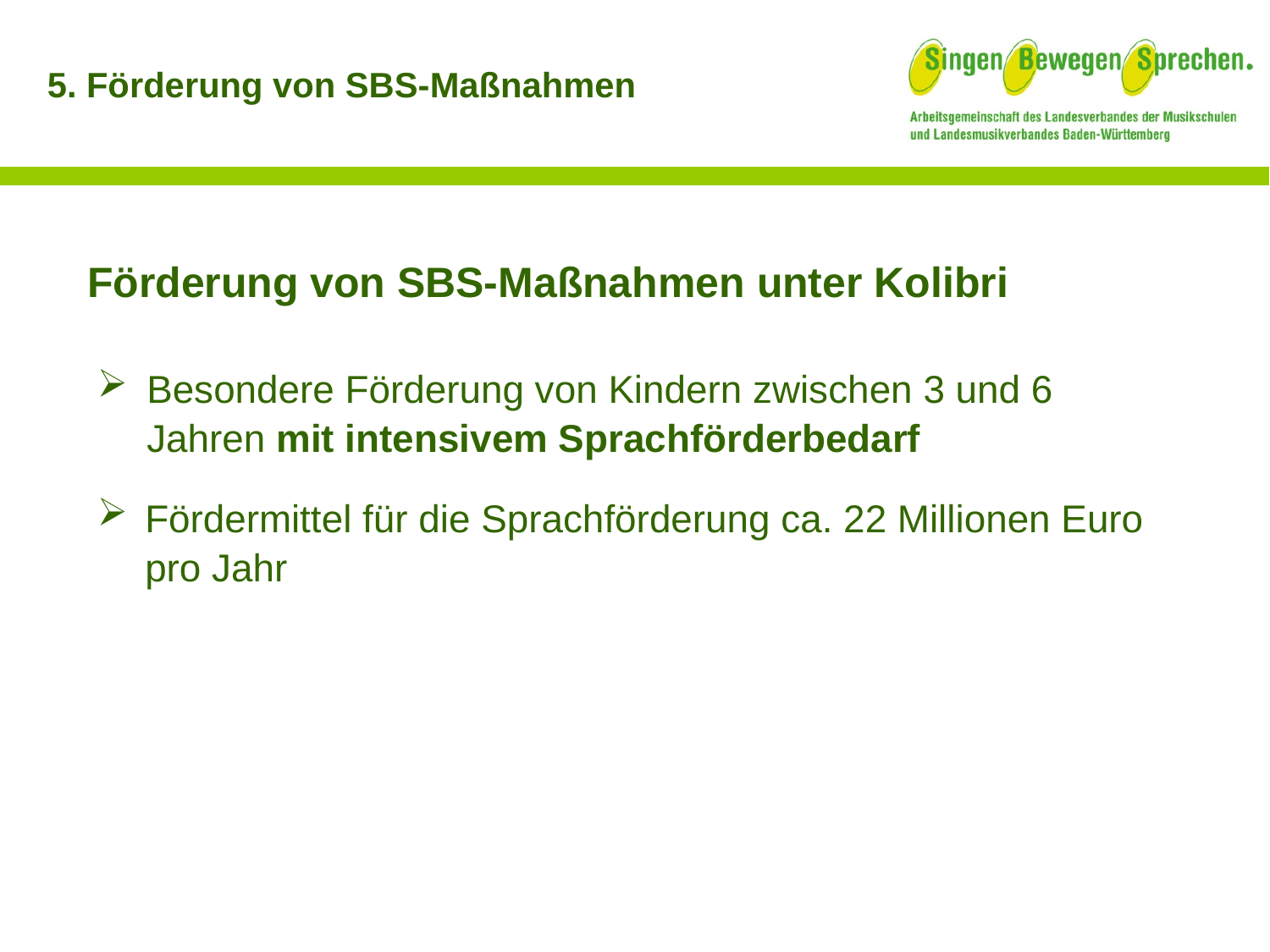

5. Förderung von SBS-Maßnahmen
Förderung von SBS-Maßnahmen unter Kolibri
Besondere Förderung von Kindern zwischen 3 und 6 Jahren mit intensivem Sprachförderbedarf
Fördermittel für die Sprachförderung ca. 22 Millionen Euro pro Jahr